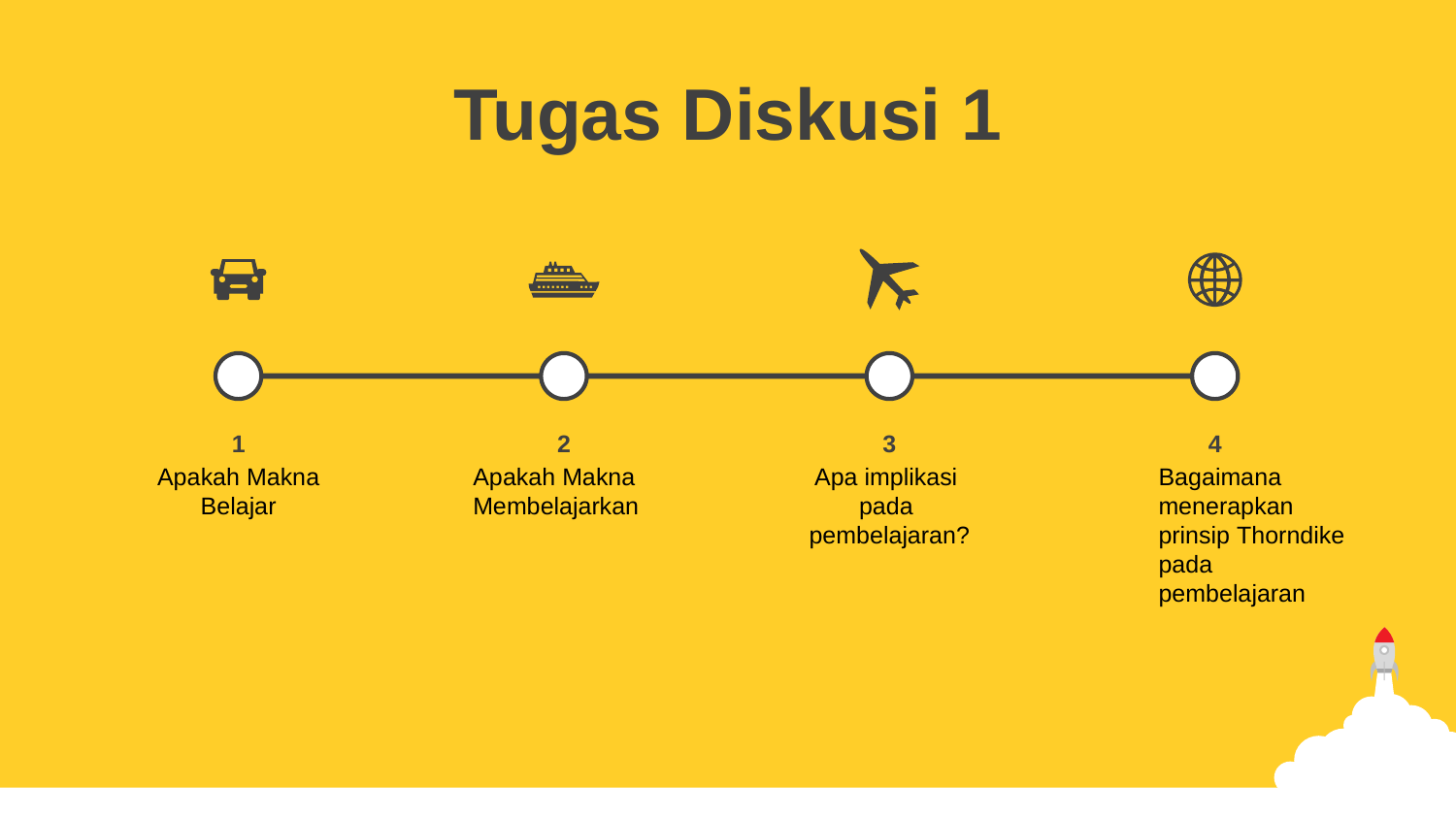

Tugas Diskusi 1

1
Apakah Makna Belajar
2
Apakah Makna Membelajarkan
3
Apa implikasi
pada
pembelajaran?
4
Bagaimana
menerapkan
prinsip Thorndike pada
pembelajaran